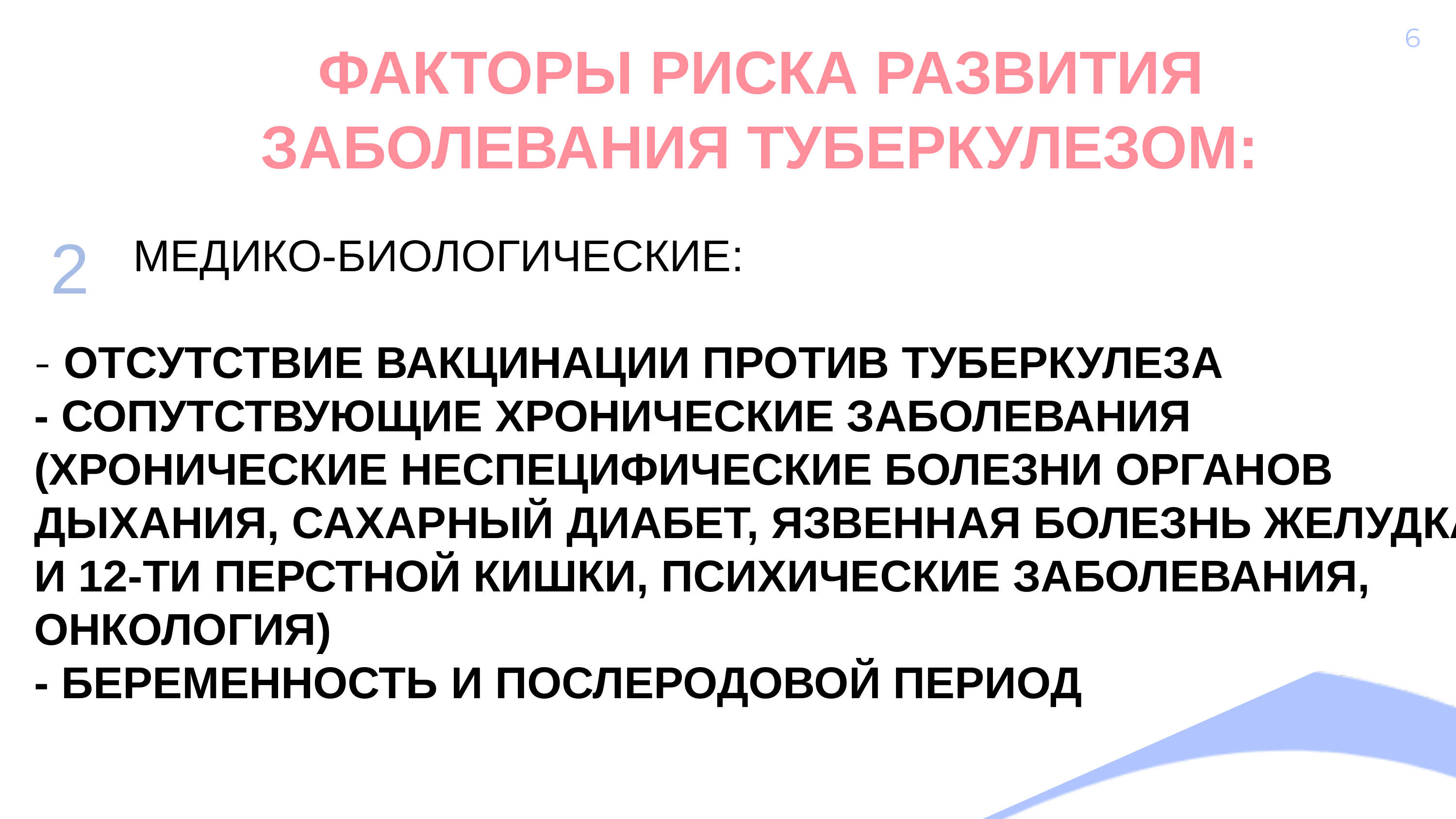

6
 ФАКТОРЫ РИСКА РАЗВИТИЯ
ЗАБОЛЕВАНИЯ ТУБЕРКУЛЕЗОМ:
2
        МЕДИКО-БИОЛОГИЧЕСКИЕ:

- ОТСУТСТВИЕ ВАКЦИНАЦИИ ПРОТИВ ТУБЕРКУЛЕЗА
- СОПУТСТВУЮЩИЕ ХРОНИЧЕСКИЕ ЗАБОЛЕВАНИЯ (ХРОНИЧЕСКИЕ НЕСПЕЦИФИЧЕСКИЕ БОЛЕЗНИ ОРГАНОВ ДЫХАНИЯ, САХАРНЫЙ ДИАБЕТ, ЯЗВЕННАЯ БОЛЕЗНЬ ЖЕЛУДКА И 12-ТИ ПЕРСТНОЙ КИШКИ, ПСИХИЧЕСКИЕ ЗАБОЛЕВАНИЯ, ОНКОЛОГИЯ)
- БЕРЕМЕННОСТЬ И ПОСЛЕРОДОВОЙ ПЕРИОД